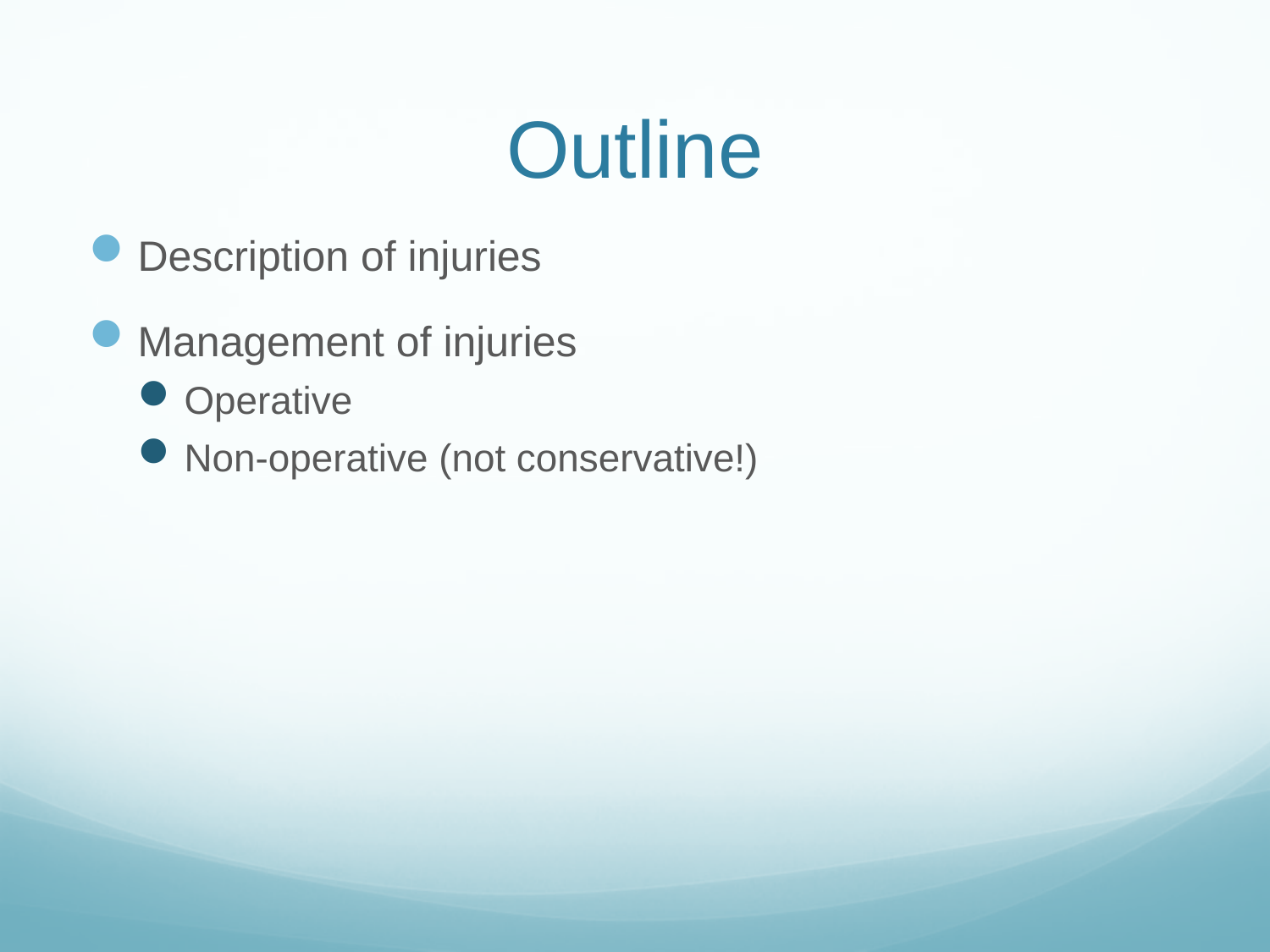

# Outline
Description of injuries
Management of injuries
Operative
Non-operative (not conservative!)